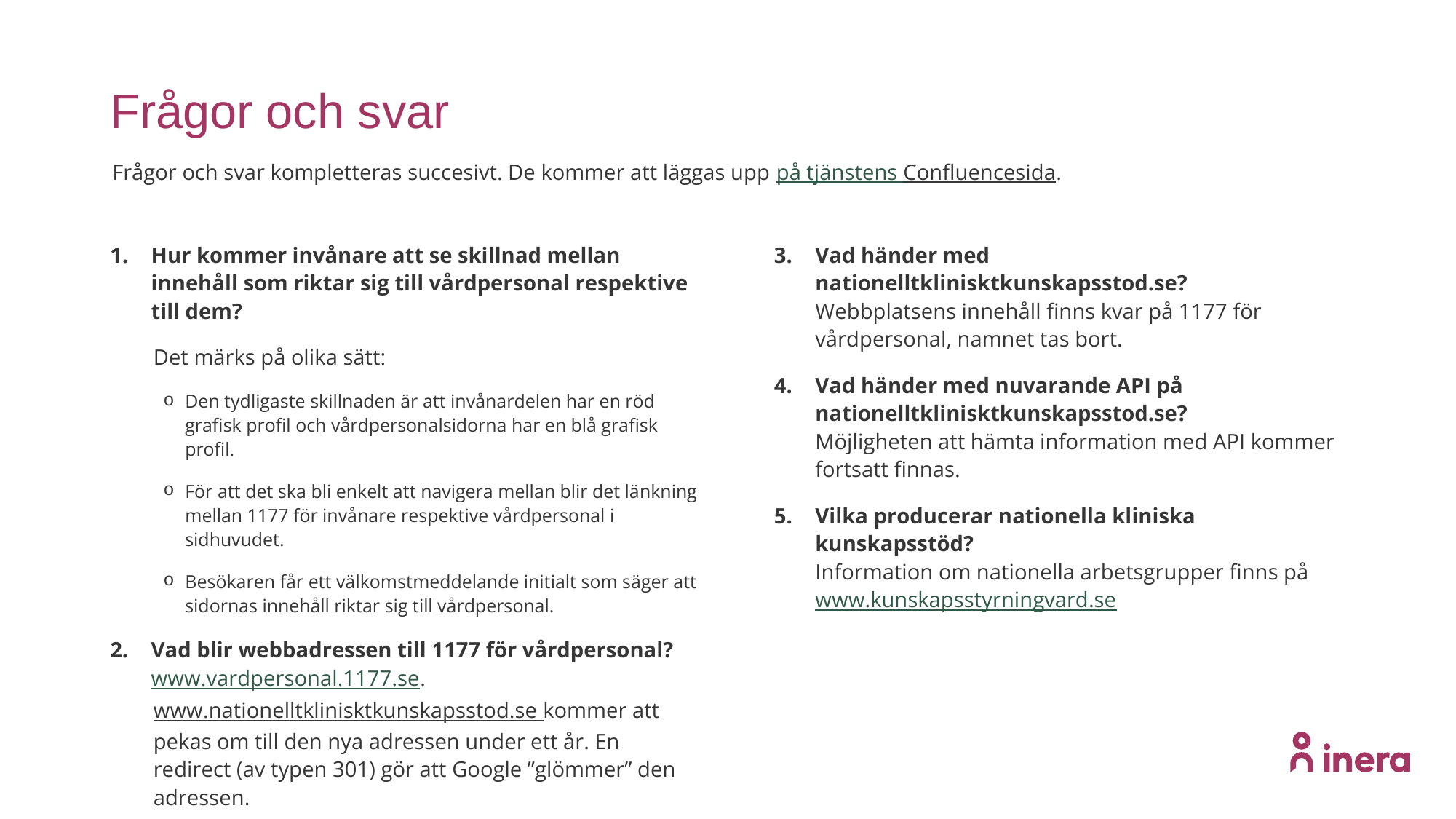

Frågor och svar
Frågor och svar kompletteras succesivt. De kommer att läggas upp på tjänstens Confluencesida.

Hur kommer invånare att se skillnad mellan innehåll som riktar sig till vårdpersonal respektive till dem?
Det märks på olika sätt:
Den tydligaste skillnaden är att invånardelen har en röd grafisk profil och vårdpersonalsidorna har en blå grafisk profil.
För att det ska bli enkelt att navigera mellan blir det länkning mellan 1177 för invånare respektive vårdpersonal i sidhuvudet.
Besökaren får ett välkomstmeddelande initialt som säger att sidornas innehåll riktar sig till vårdpersonal.
Vad blir webbadressen till 1177 för vårdpersonal? www.vardpersonal.1177.se.
www.nationelltklinisktkunskapsstod.se kommer att pekas om till den nya adressen under ett år. En redirect (av typen 301) gör att Google ”glömmer” den adressen.

Vad händer med nationelltklinisktkunskapsstod.se?
Webbplatsens innehåll finns kvar på 1177 för vårdpersonal, namnet tas bort.
Vad händer med nuvarande API på nationelltklinisktkunskapsstod.se?
Möjligheten att hämta information med API kommer fortsatt finnas.
Vilka producerar nationella kliniska kunskapsstöd?
Information om nationella arbetsgrupper finns på www.kunskapsstyrningvard.se